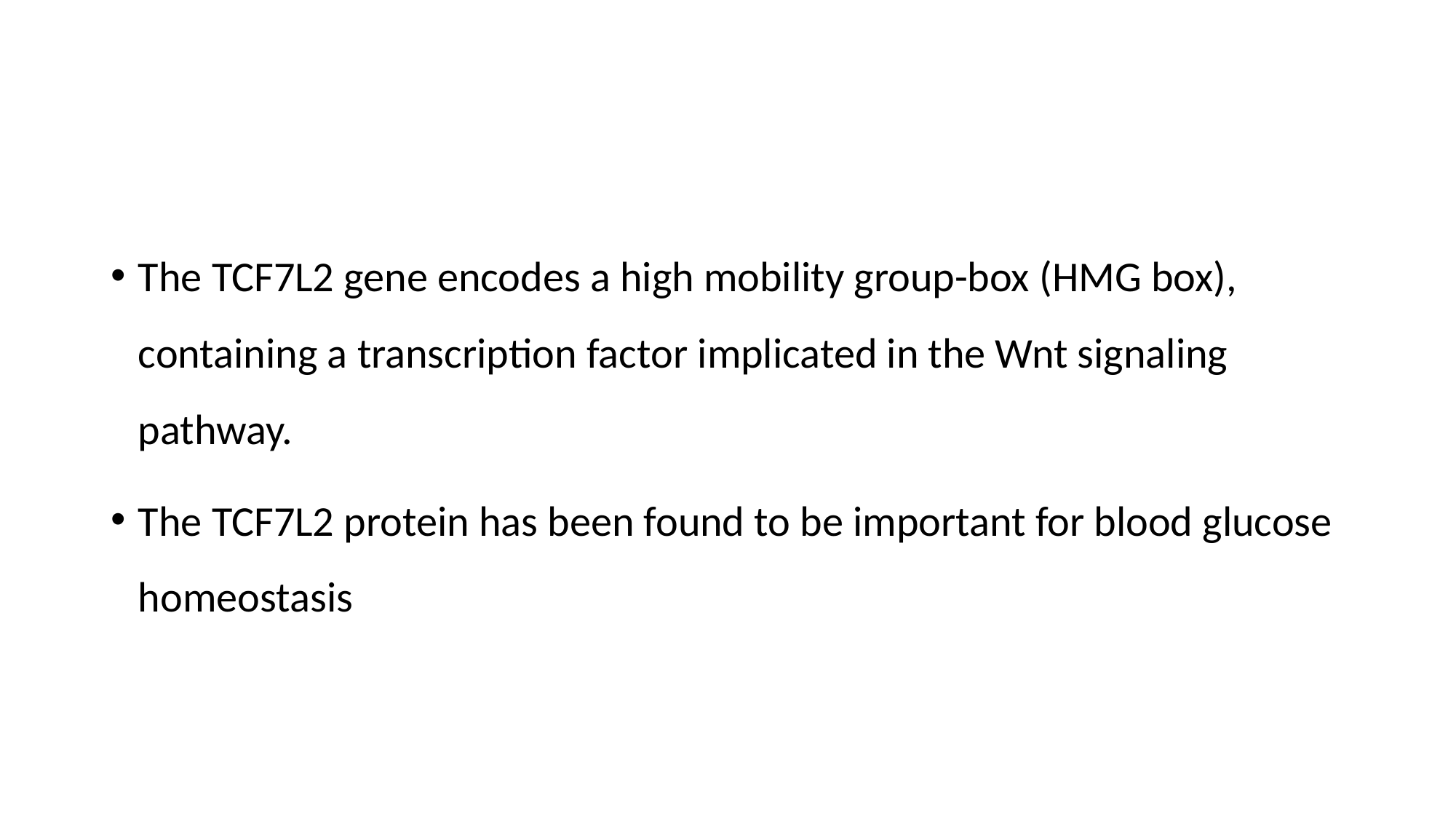

#
The TCF7L2 gene encodes a high mobility group-box (HMG box), containing a transcription factor implicated in the Wnt signaling pathway.
The TCF7L2 protein has been found to be important for blood glucose homeostasis